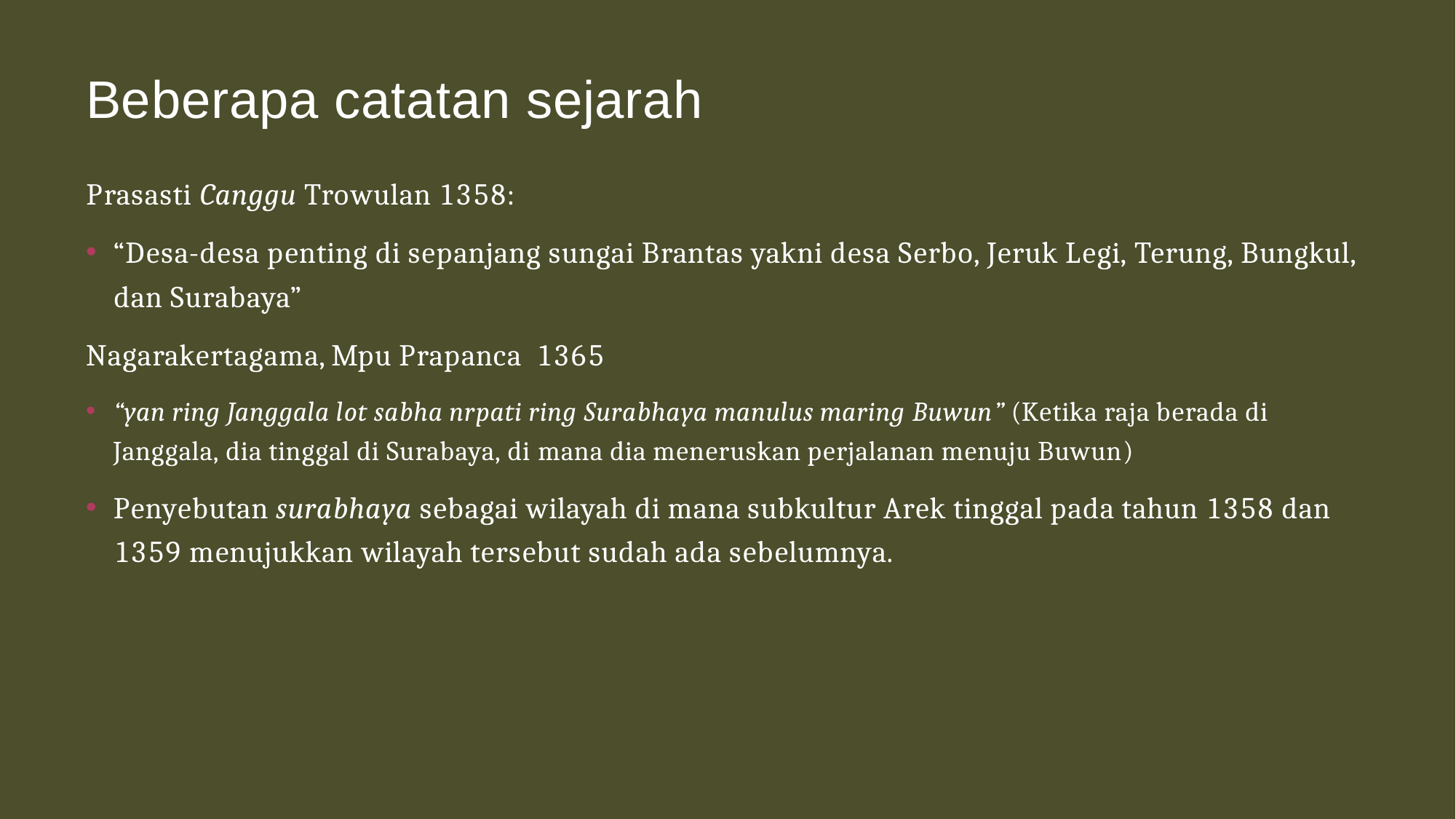

# Beberapa catatan sejarah
Prasasti Canggu Trowulan 1358:
“Desa-desa penting di sepanjang sungai Brantas yakni desa Serbo, Jeruk Legi, Terung, Bungkul, dan Surabaya”
Nagarakertagama, Mpu Prapanca  1365
“yan ring Janggala lot sabha nrpati ring Surabhaya manulus maring Buwun” (Ketika raja berada di Janggala, dia tinggal di Surabaya, di mana dia meneruskan perjalanan menuju Buwun)
Penyebutan surabhaya sebagai wilayah di mana subkultur Arek tinggal pada tahun 1358 dan 1359 menujukkan wilayah tersebut sudah ada sebelumnya.